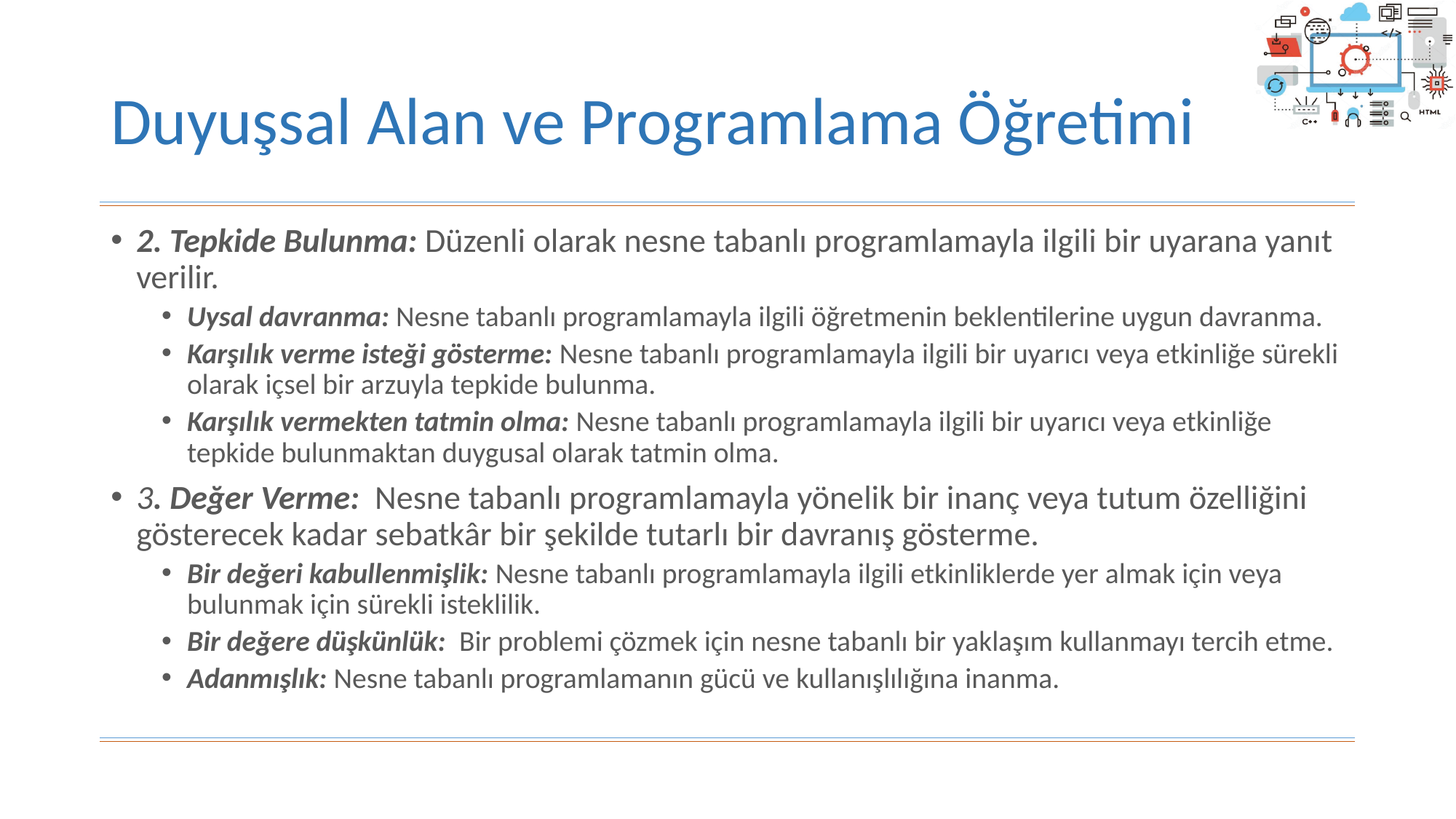

# Duyuşsal Alan ve Programlama Öğretimi
2. Tepkide Bulunma: Düzenli olarak nesne tabanlı programlamayla ilgili bir uyarana yanıt verilir.
Uysal davranma: Nesne tabanlı programlamayla ilgili öğretmenin beklentilerine uygun davranma.
Karşılık verme isteği gösterme: Nesne tabanlı programlamayla ilgili bir uyarıcı veya etkinliğe sürekli olarak içsel bir arzuyla tepkide bulunma.
Karşılık vermekten tatmin olma: Nesne tabanlı programlamayla ilgili bir uyarıcı veya etkinliğe tepkide bulunmaktan duygusal olarak tatmin olma.
3. Değer Verme:  Nesne tabanlı programlamayla yönelik bir inanç veya tutum özelliğini gösterecek kadar sebatkâr bir şekilde tutarlı bir davranış gösterme.
Bir değeri kabullenmişlik: Nesne tabanlı programlamayla ilgili etkinliklerde yer almak için veya bulunmak için sürekli isteklilik.
Bir değere düşkünlük:  Bir problemi çözmek için nesne tabanlı bir yaklaşım kullanmayı tercih etme.
Adanmışlık: Nesne tabanlı programlamanın gücü ve kullanışlılığına inanma.